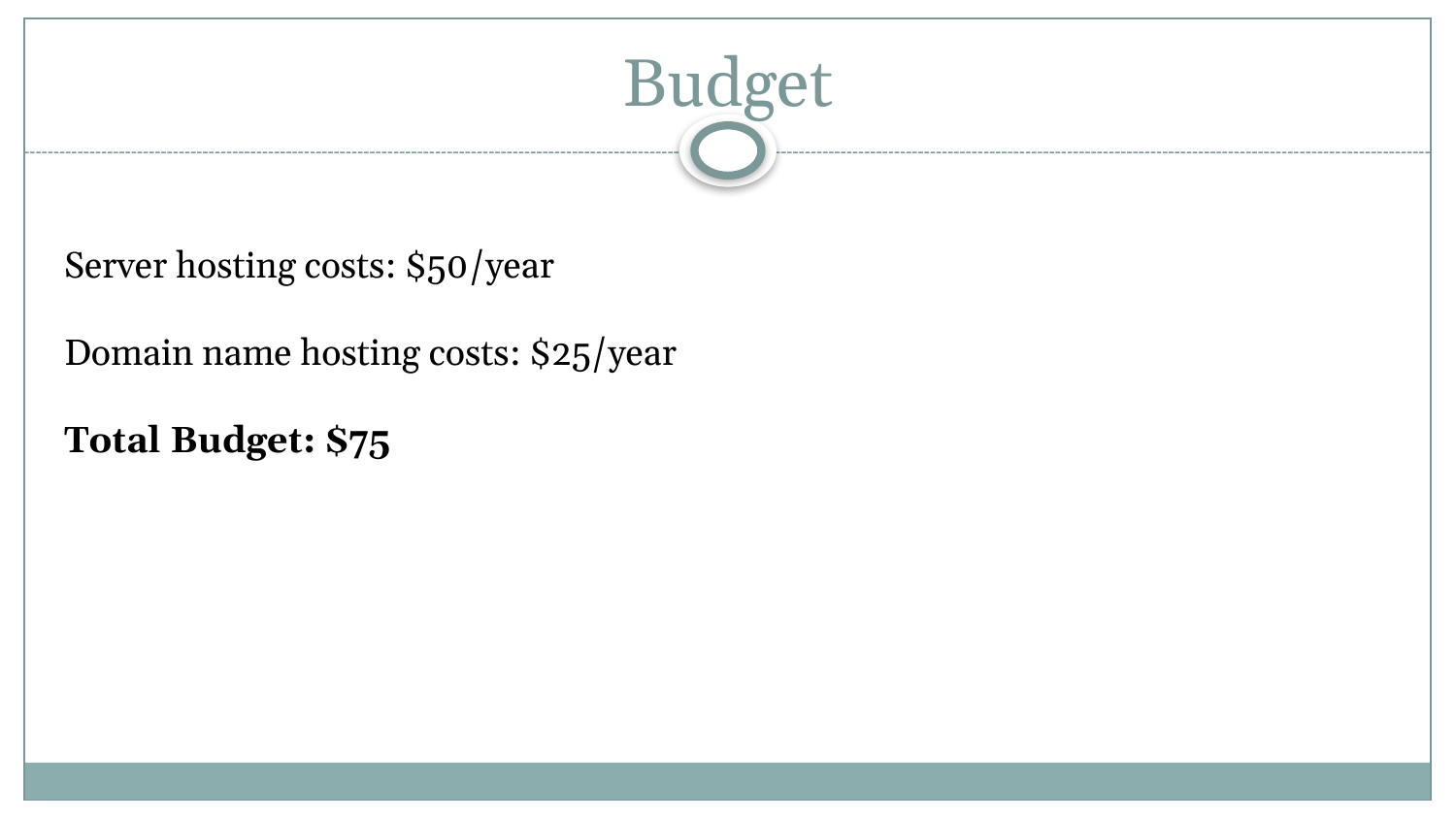

# Budget
Server hosting costs: $50/year
Domain name hosting costs: $25/year
Total Budget: $75